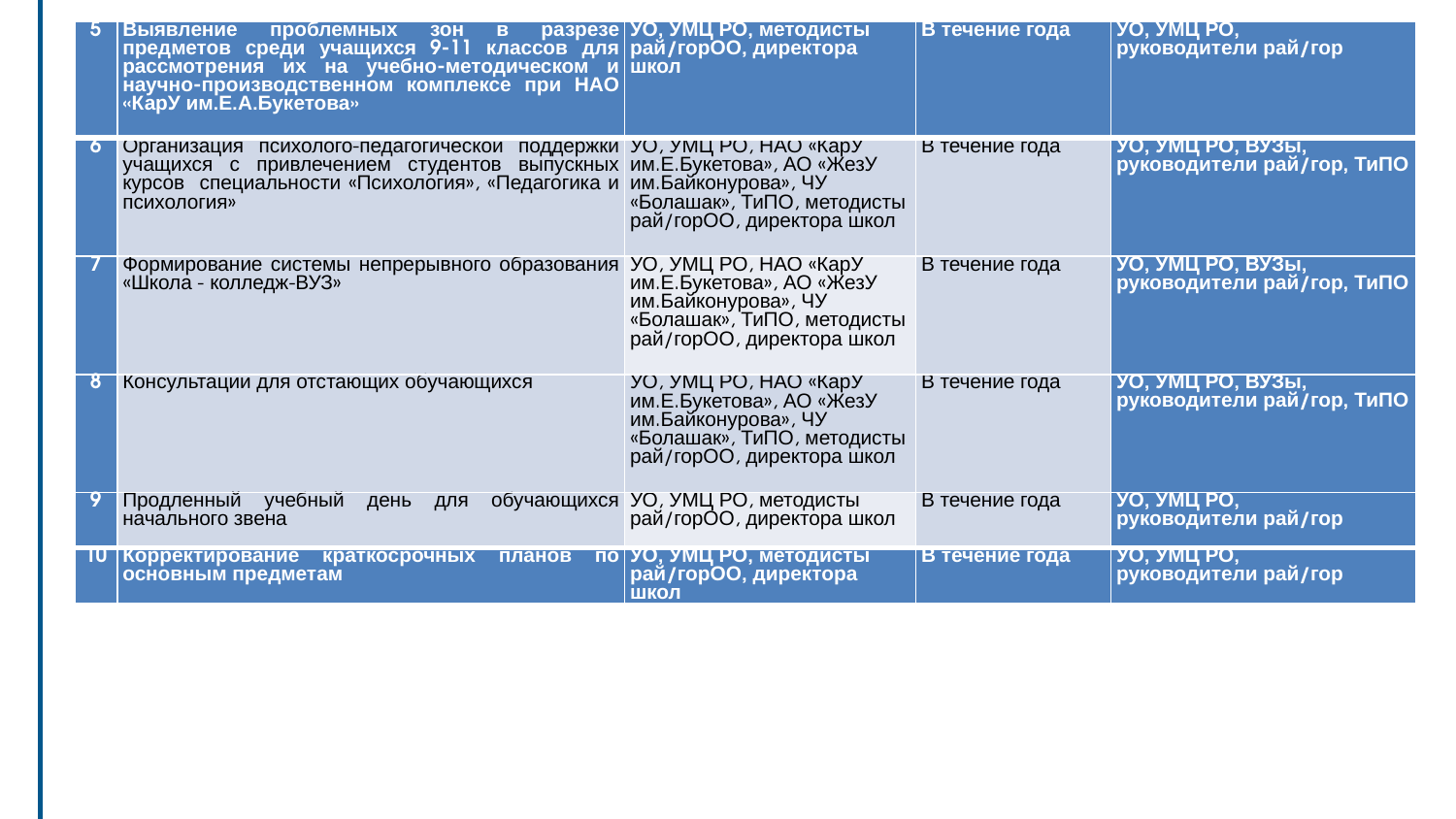

| 5 | Выявление проблемных зон в разрезе предметов среди учащихся 9-11 классов для рассмотрения их на учебно-методическом и научно-производственном комплексе при НАО «КарУ им.Е.А.Букетова» | УО, УМЦ РО, методисты рай/горОО, директора школ | В течение года | УО, УМЦ РО, руководители рай/гор |
| --- | --- | --- | --- | --- |
| 6 | Организация психолого-педагогической поддержки учащихся с привлечением студентов выпускных курсов специальности «Психология», «Педагогика и психология» | УО, УМЦ РО, НАО «КарУ им.Е.Букетова», АО «ЖезУ им.Байконурова», ЧУ «Болашак», ТиПО, методисты рай/горОО, директора школ | В течение года | УО, УМЦ РО, ВУЗы, руководители рай/гор, ТиПО |
| 7 | Формирование системы непрерывного образования «Школа - колледж-ВУЗ» | УО, УМЦ РО, НАО «КарУ им.Е.Букетова», АО «ЖезУ им.Байконурова», ЧУ «Болашак», ТиПО, методисты рай/горОО, директора школ | В течение года | УО, УМЦ РО, ВУЗы, руководители рай/гор, ТиПО |
| 8 | Консультации для отстающих обучающихся | УО, УМЦ РО, НАО «КарУ им.Е.Букетова», АО «ЖезУ им.Байконурова», ЧУ «Болашак», ТиПО, методисты рай/горОО, директора школ | В течение года | УО, УМЦ РО, ВУЗы, руководители рай/гор, ТиПО |
| 9 | Продленный учебный день для обучающихся начального звена | УО, УМЦ РО, методисты рай/горОО, директора школ | В течение года | УО, УМЦ РО, руководители рай/гор |
| 10 | Корректирование краткосрочных планов по основным предметам | УО, УМЦ РО, методисты рай/горОО, директора школ | В течение года | УО, УМЦ РО, руководители рай/гор |